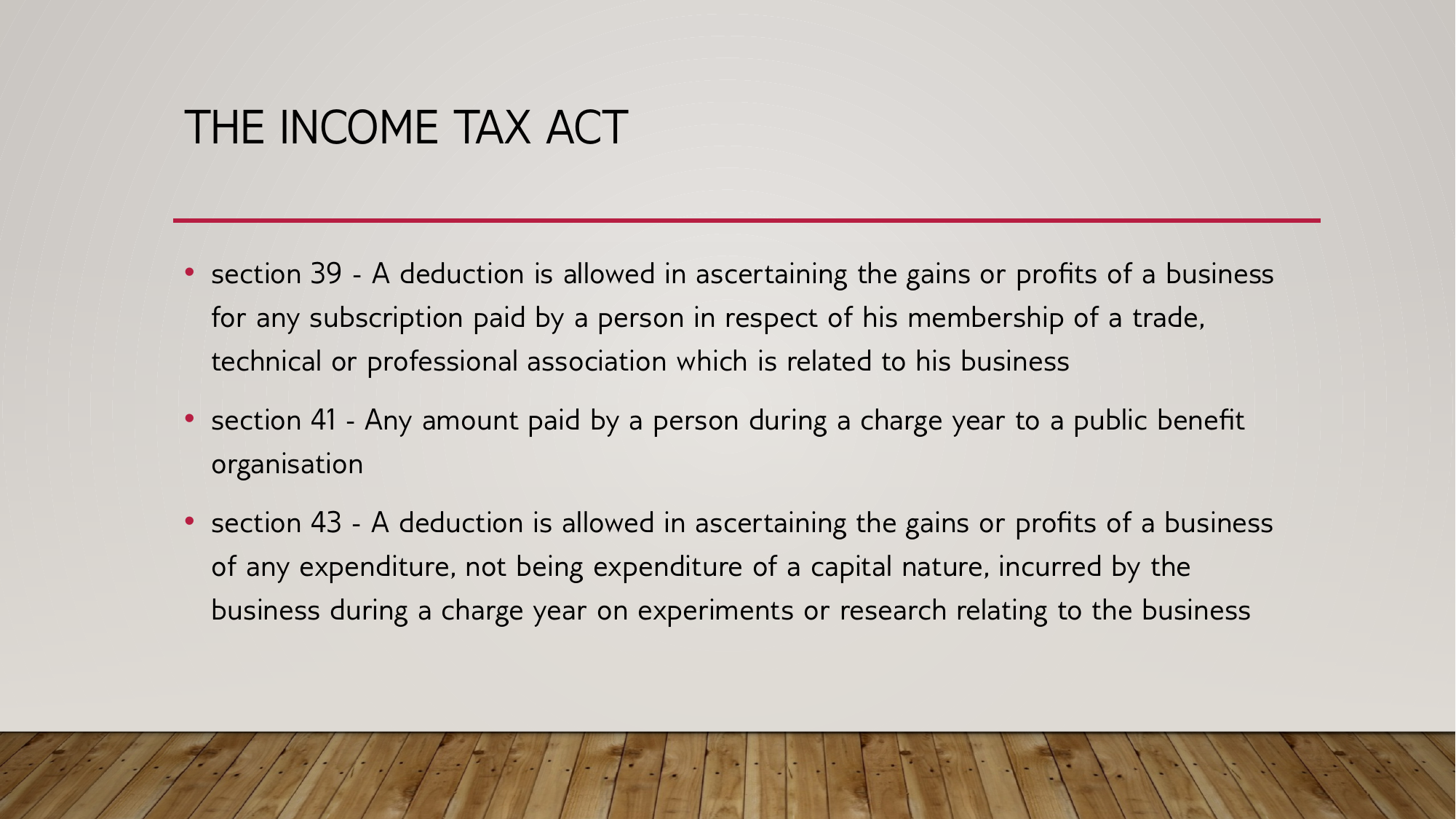

# the Income Tax Act
section 39 - A deduction is allowed in ascertaining the gains or profits of a business for any subscription paid by a person in respect of his membership of a trade, technical or professional association which is related to his business
section 41 - Any amount paid by a person during a charge year to a public benefit organisation
section 43 - A deduction is allowed in ascertaining the gains or profits of a business of any expenditure, not being expenditure of a capital nature, incurred by the business during a charge year on experiments or research relating to the business